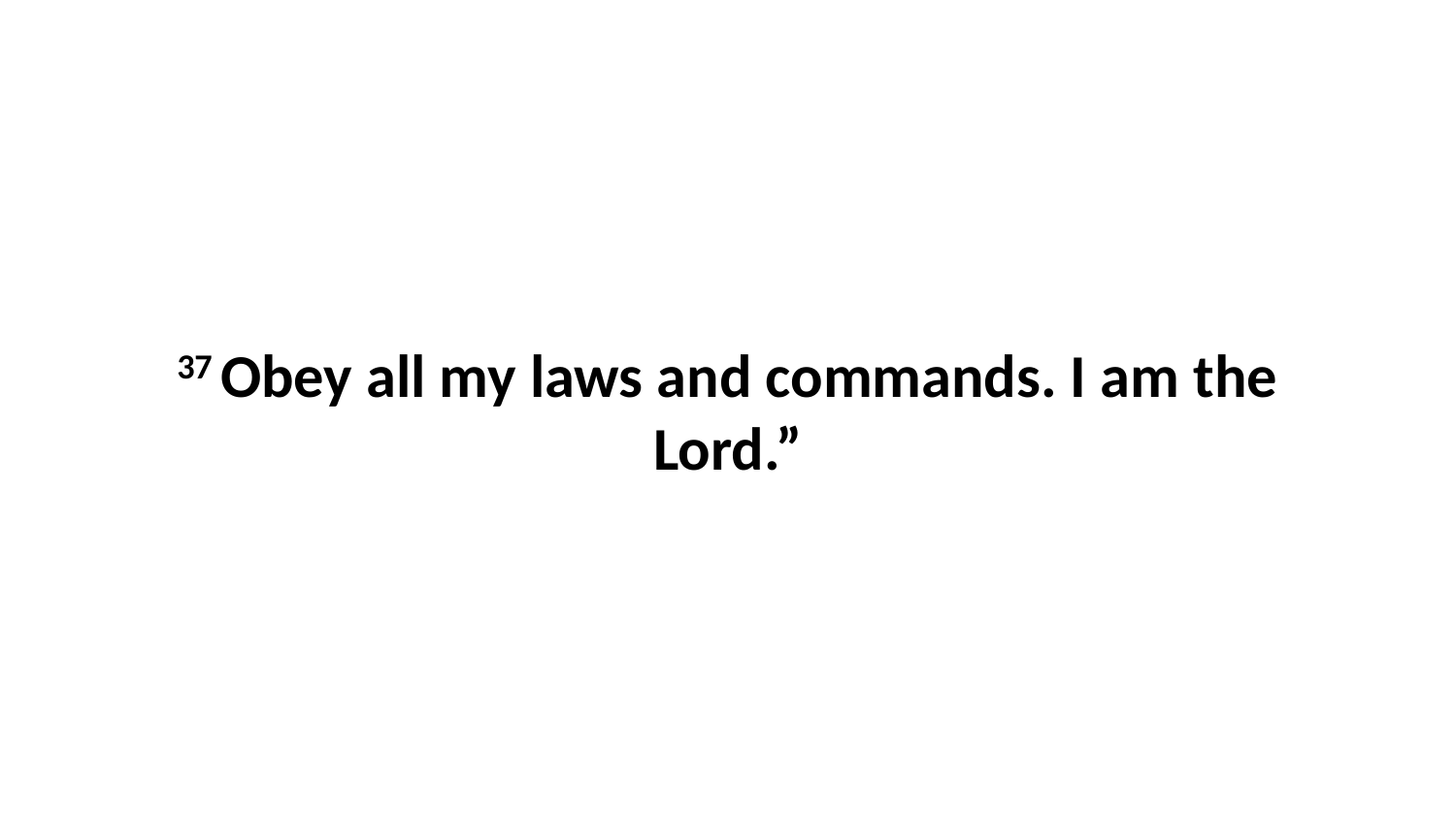

37 Obey all my laws and commands. I am the Lord.”